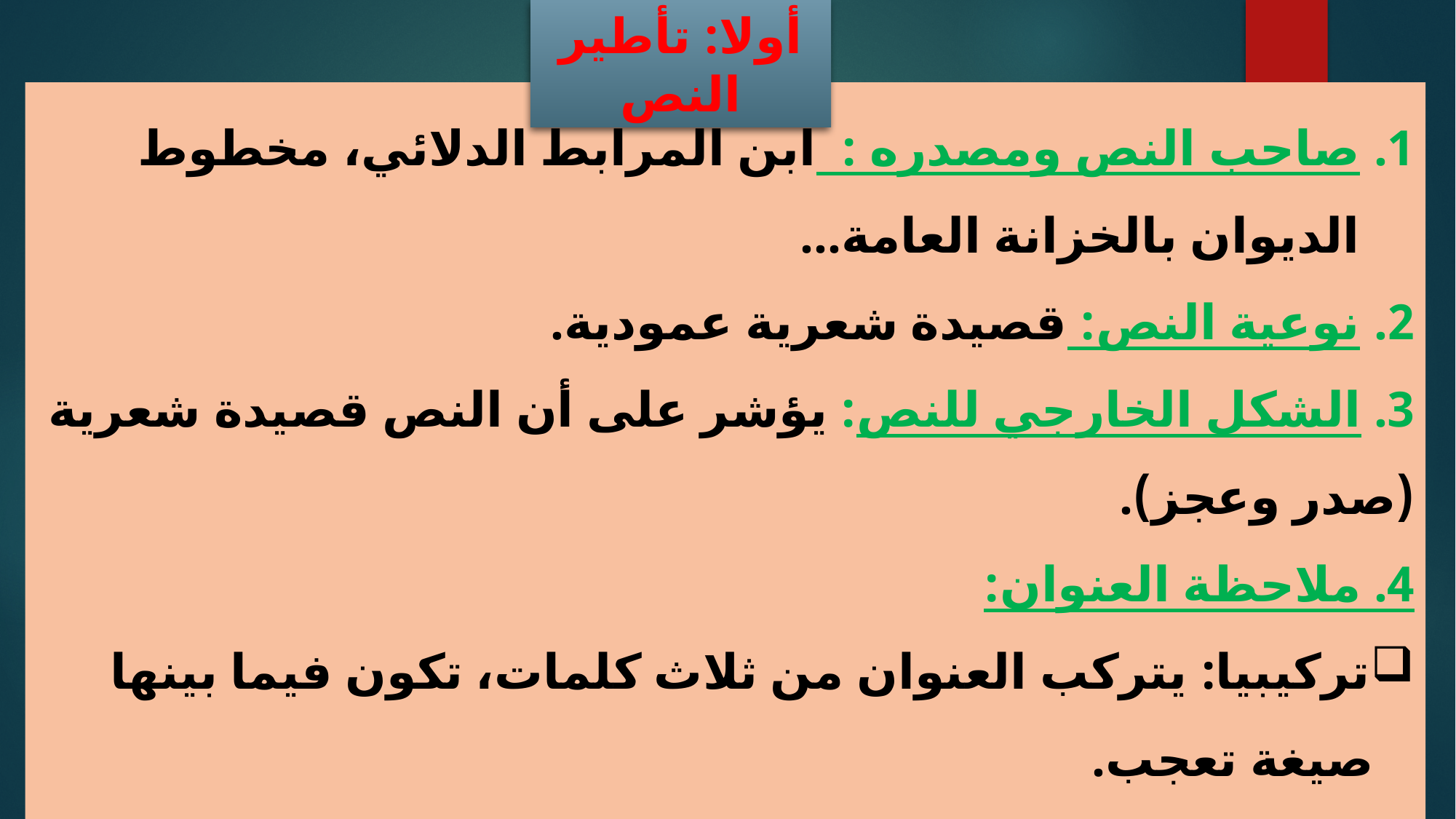

أولا: تأطير النص
صاحب النص ومصدره :  ابن المرابط الدلائي، مخطوط الديوان بالخزانة العامة...
نوعية النص: قصيدة شعرية عمودية.
3. الشكل الخارجي للنص: يؤشر على أن النص قصيدة شعرية (صدر وعجز).
4. ملاحظة العنوان:
تركيبيا: يتركب العنوان من ثلاث كلمات، تكون فيما بينها صيغة تعجب.
دلاليا: يعبر عن تعظيم الرسول محمد صلى الله عليه وسلم وإجلاله في قلوب المسلمين.
5.  الفرضية: انطلاقا من أنشطة الملاحظة نفترض أن النص شعري، قد يمدح شاعره الرسول تعبيرا عن إعجابه به.